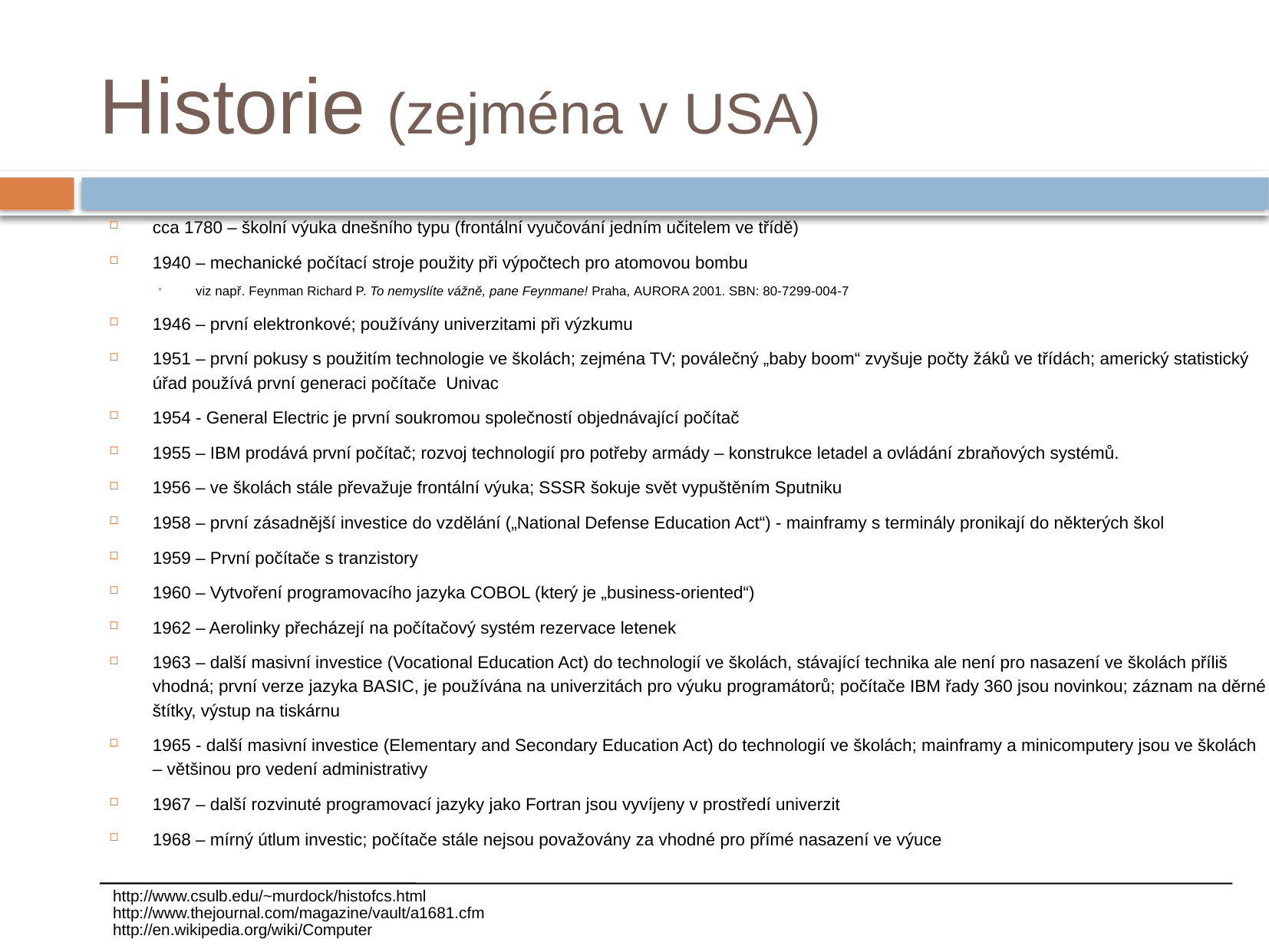

# Historie (zejména v USA)
cca 1780 – školní výuka dnešního typu (frontální vyučování jedním učitelem ve třídě)
1940 – mechanické počítací stroje použity při výpočtech pro atomovou bombu
viz např. Feynman Richard P. To nemyslíte vážně, pane Feynmane! Praha, AURORA 2001. SBN: 80-7299-004-7
1946 – první elektronkové; používány univerzitami při výzkumu
1951 – první pokusy s použitím technologie ve školách; zejména TV; poválečný „baby boom“ zvyšuje počty žáků ve třídách; americký statistický úřad používá první generaci počítače  Univac
1954 - General Electric je první soukromou společností objednávající počítač
1955 – IBM prodává první počítač; rozvoj technologií pro potřeby armády – konstrukce letadel a ovládání zbraňových systémů.
1956 – ve školách stále převažuje frontální výuka; SSSR šokuje svět vypuštěním Sputniku
1958 – první zásadnější investice do vzdělání („National Defense Education Act“) - mainframy s terminály pronikají do některých škol
1959 – První počítače s tranzistory
1960 – Vytvoření programovacího jazyka COBOL (který je „business-oriented“)
1962 – Aerolinky přecházejí na počítačový systém rezervace letenek
1963 – další masivní investice (Vocational Education Act) do technologií ve školách, stávající technika ale není pro nasazení ve školách příliš vhodná; první verze jazyka BASIC, je používána na univerzitách pro výuku programátorů; počítače IBM řady 360 jsou novinkou; záznam na děrné štítky, výstup na tiskárnu
1965 - další masivní investice (Elementary and Secondary Education Act) do technologií ve školách; mainframy a minicomputery jsou ve školách – většinou pro vedení administrativy
1967 – další rozvinuté programovací jazyky jako Fortran jsou vyvíjeny v prostředí univerzit
1968 – mírný útlum investic; počítače stále nejsou považovány za vhodné pro přímé nasazení ve výuce

http://www.csulb.edu/~murdock/histofcs.html
http://www.thejournal.com/magazine/vault/a1681.cfm
http://en.wikipedia.org/wiki/Computer